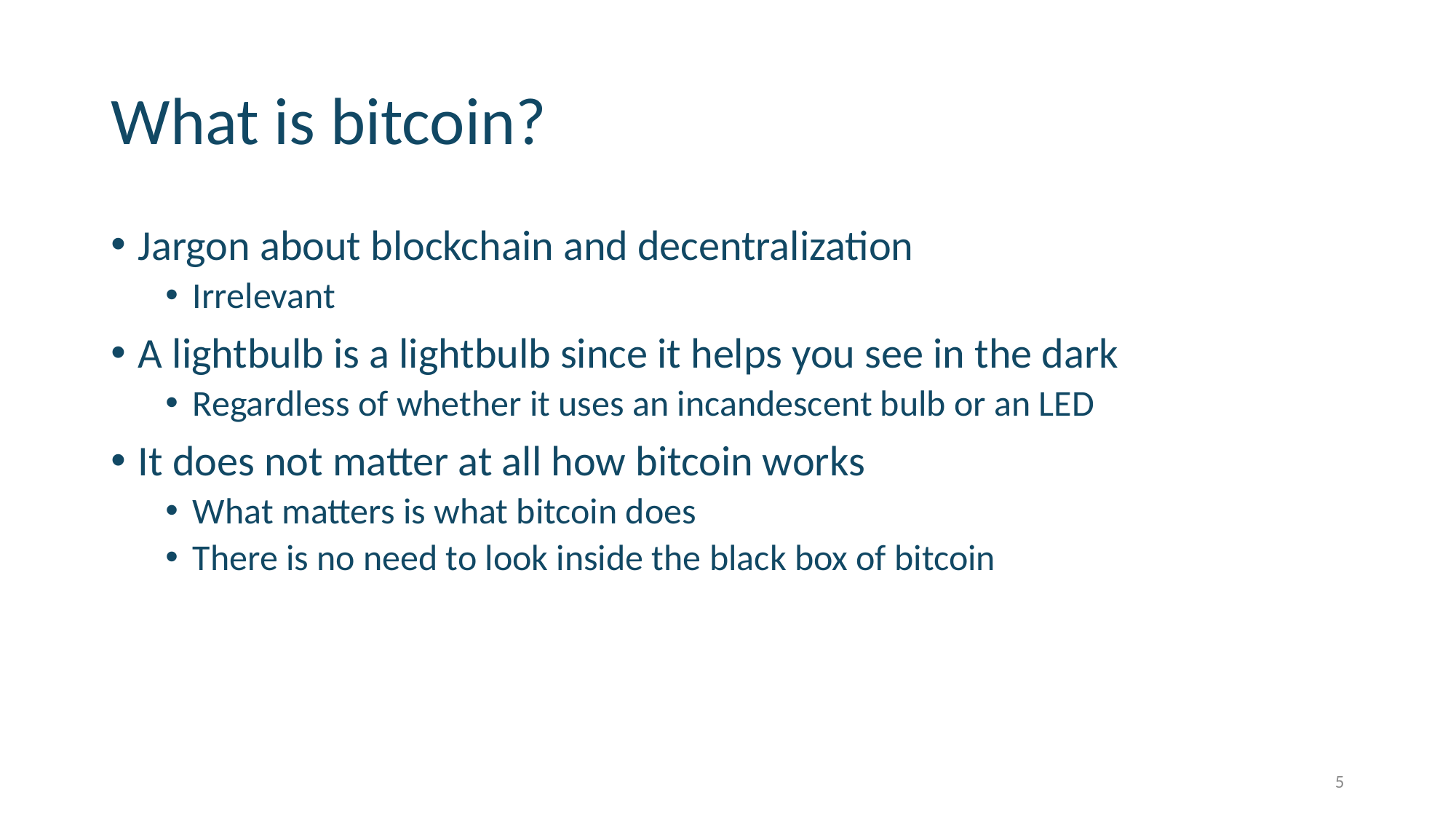

# What is bitcoin?
Jargon about blockchain and decentralization
Irrelevant
A lightbulb is a lightbulb since it helps you see in the dark
Regardless of whether it uses an incandescent bulb or an LED
It does not matter at all how bitcoin works
What matters is what bitcoin does
There is no need to look inside the black box of bitcoin
5